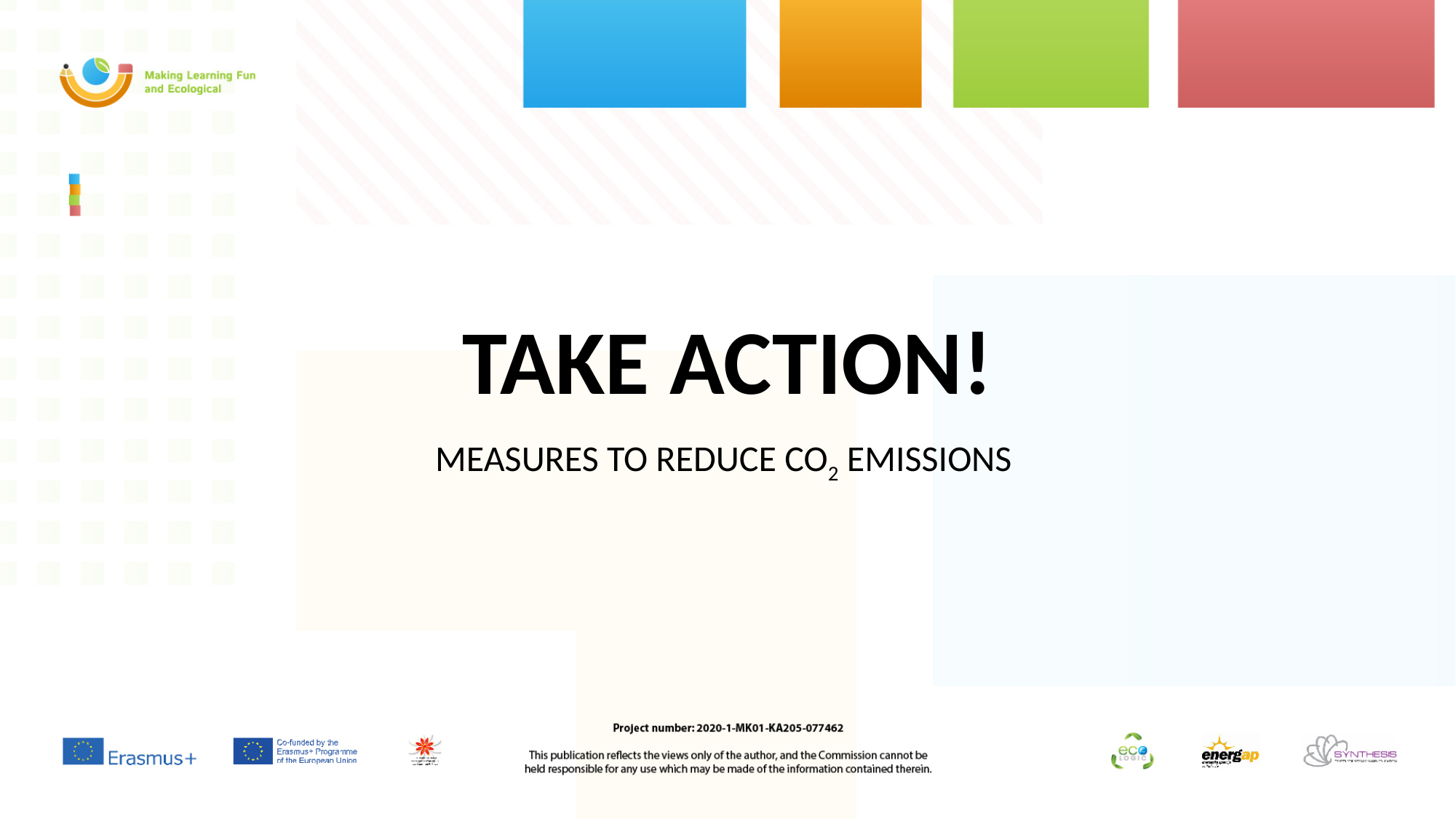

# TAKE ACTION!
MEASURES TO REDUCE CO2 EMISSIONS